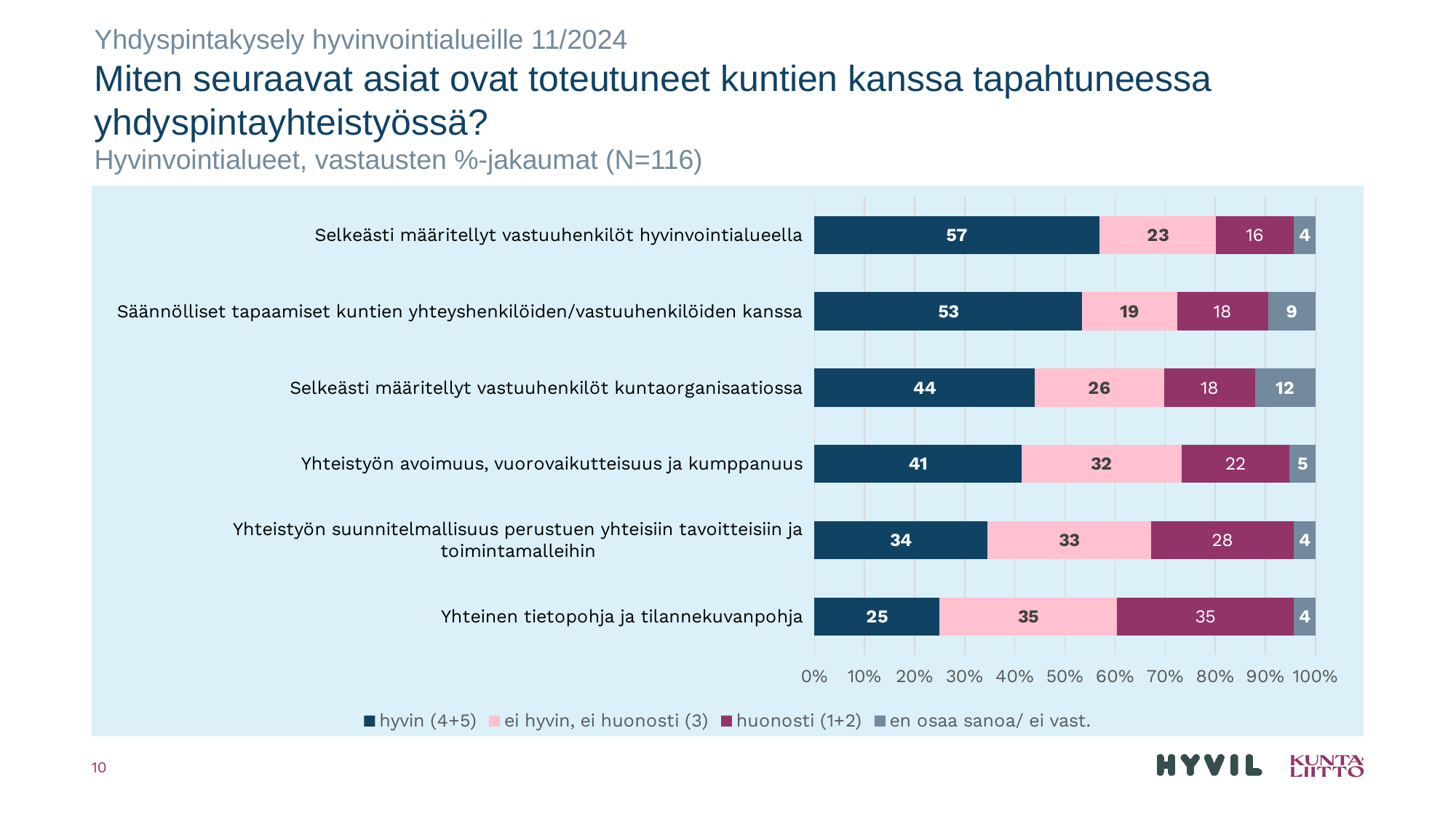

Yhdyspintakysely hyvinvointialueille 11/2024​
Miten seuraavat asiat ovat toteutuneet kuntien kanssa tapahtuneessa yhdyspintayhteistyössä?
Hyvinvointialueet, vastausten %-jakaumat (N=116)

### Chart

| Category | hyvin (4+5) | ei hyvin, ei huonosti (3) | huonosti (1+2) | en osaa sanoa/ ei vast. |
|---|---|---|---|---|
| Selkeästi määritellyt vastuuhenkilöt hyvinvointialueella | 56.896551724137936 | 23.275862068965516 | 15.517241379310345 | 4.310344827586207 |
| Säännölliset tapaamiset kuntien yhteyshenkilöiden/vastuuhenkilöiden kanssa | 53.44827586206896 | 18.96551724137931 | 18.103448275862068 | 9.482758620689655 |
| Selkeästi määritellyt vastuuhenkilöt kuntaorganisaatiossa | 43.96551724137931 | 25.862068965517242 | 18.103448275862068 | 12.068965517241379 |
| Yhteistyön avoimuus, vuorovaikutteisuus ja kumppanuus | 41.37931034482759 | 31.896551724137932 | 21.551724137931032 | 5.172413793103448 |
| Yhteistyön suunnitelmallisuus perustuen yhteisiin tavoitteisiin ja toimintamalleihin | 34.48275862068966 | 32.758620689655174 | 28.448275862068968 | 4.310344827586207 |
| Yhteinen tietopohja ja tilannekuvanpohja | 25.0 | 35.3448275862069 | 35.3448275862069 | 4.310344827586207 |
10